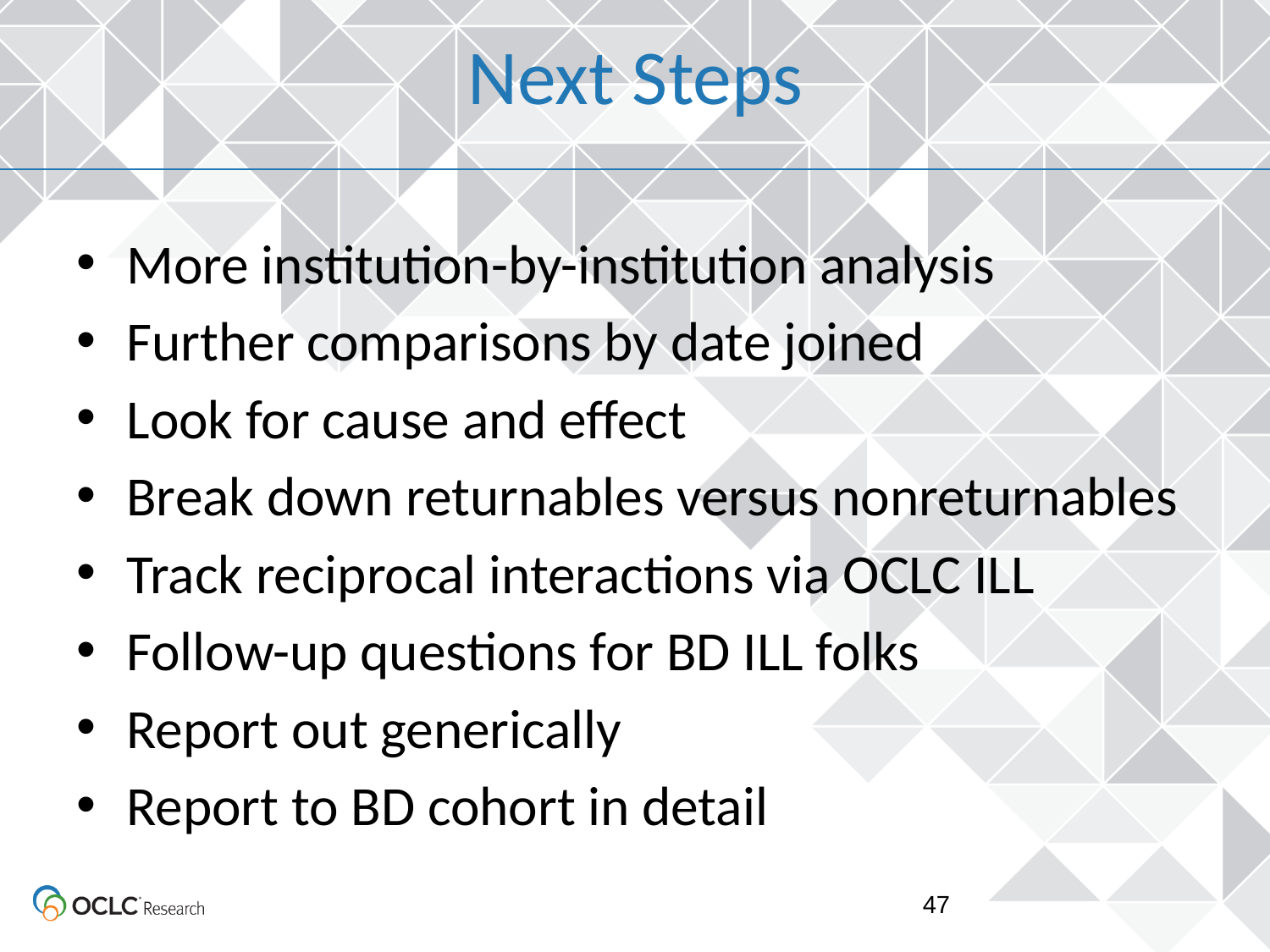

# Next Steps
More institution-by-institution analysis
Further comparisons by date joined
Look for cause and effect
Break down returnables versus nonreturnables
Track reciprocal interactions via OCLC ILL
Follow-up questions for BD ILL folks
Report out generically
Report to BD cohort in detail

47